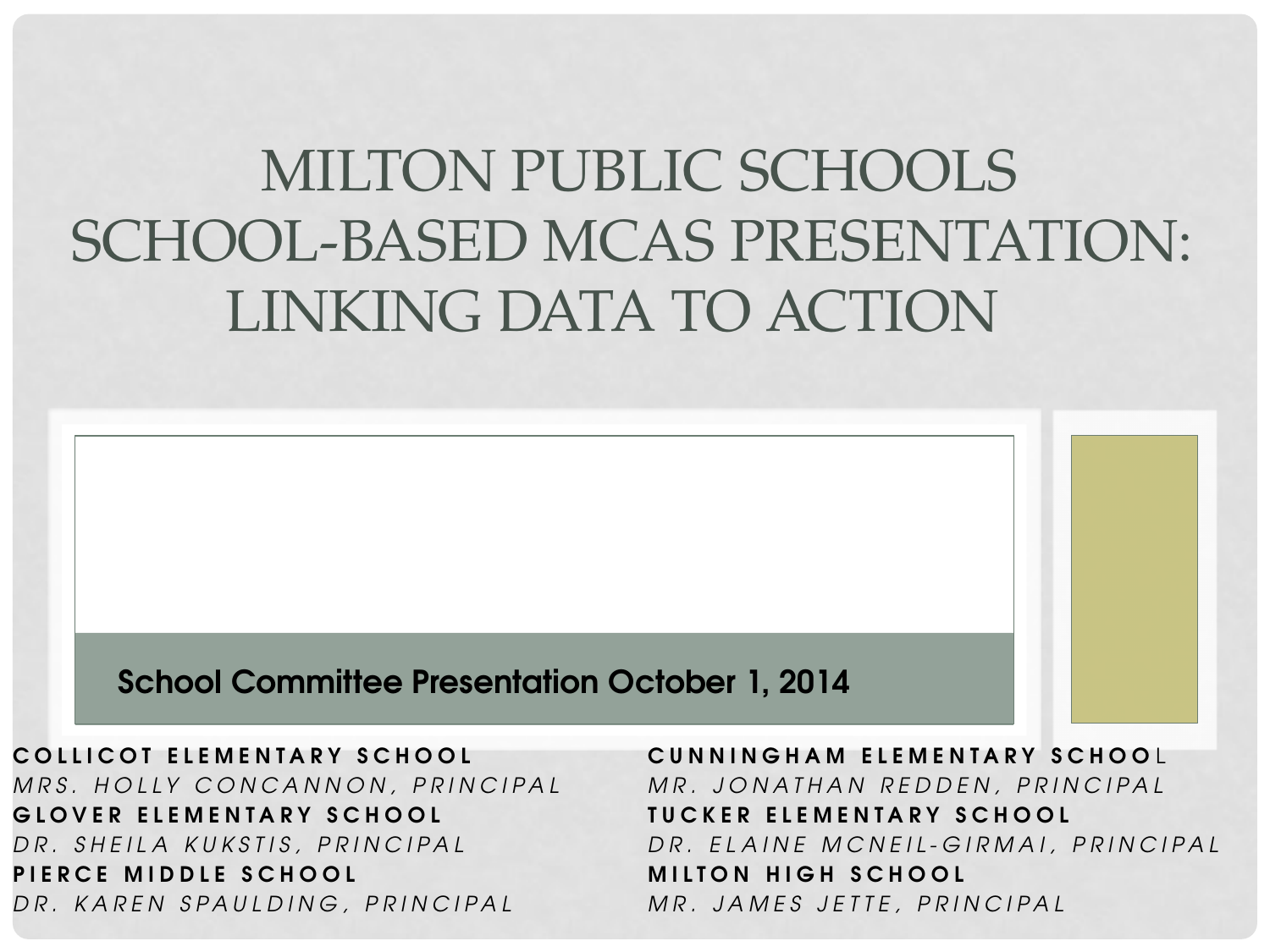

# Milton Public Schools School-Based MCAS Presentation: Linking Data to Action
School Committee Presentation October 1, 2014
Collicot Elementary School 		Cunningham Elementary School
Mrs. Holly Concannon, Principal 	Mr. Jonathan Redden, Principal
Glover Elementary School		Tucker Elementary School
Dr. Sheila Kukstis, Principal		Dr. Elaine McNeil-Girmai, Principal
Pierce Middle School			Milton High School
Dr. Karen Spaulding, Principal		Mr. James Jette, Principal